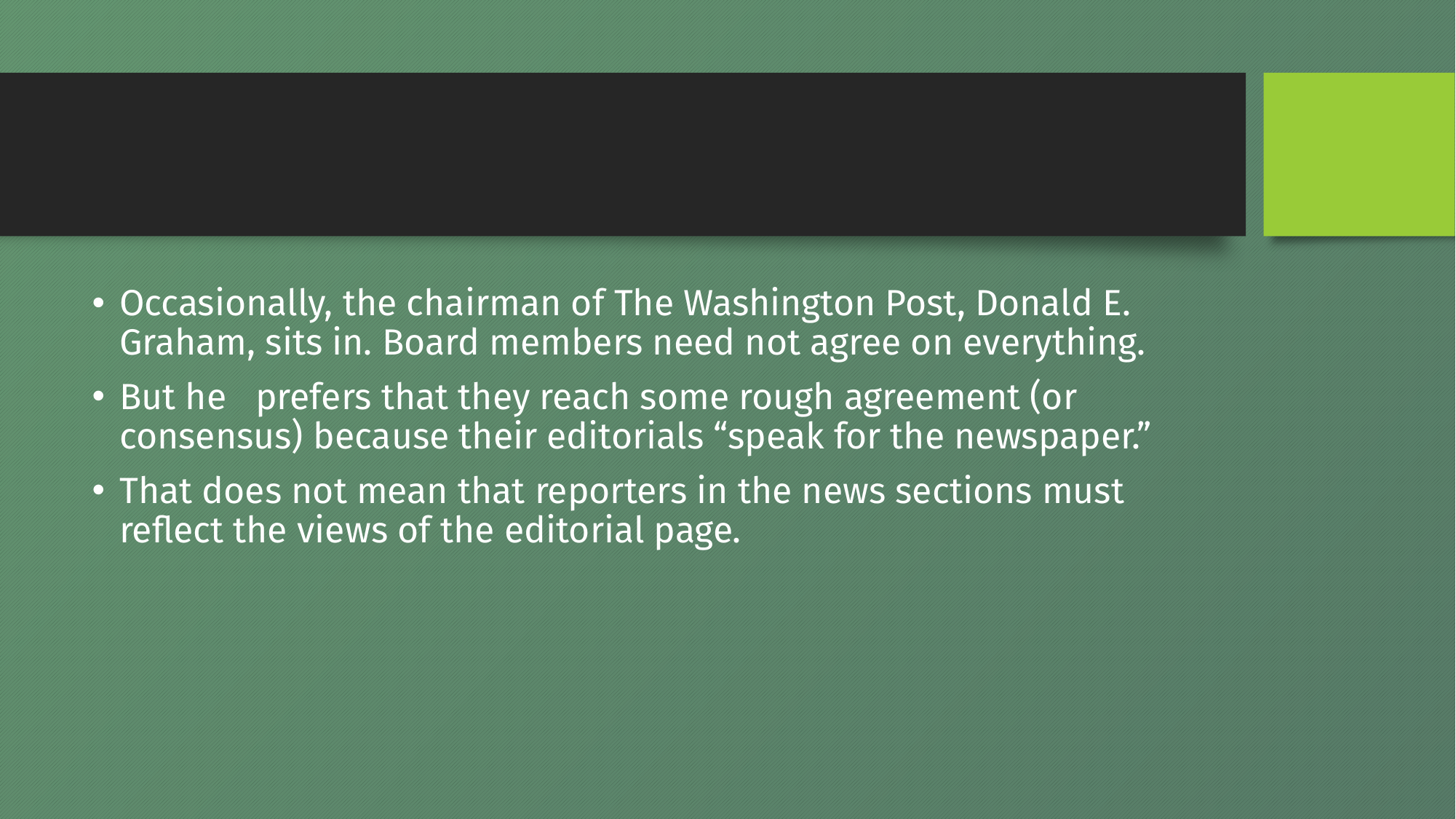

#
Occasionally, the chairman of The Washington Post, Donald E. Graham, sits in. Board members need not agree on everything.
But he   prefers that they reach some rough agreement (or consensus) because their editorials “speak for the newspaper.”
That does not mean that reporters in the news sections must reflect the views of the editorial page.